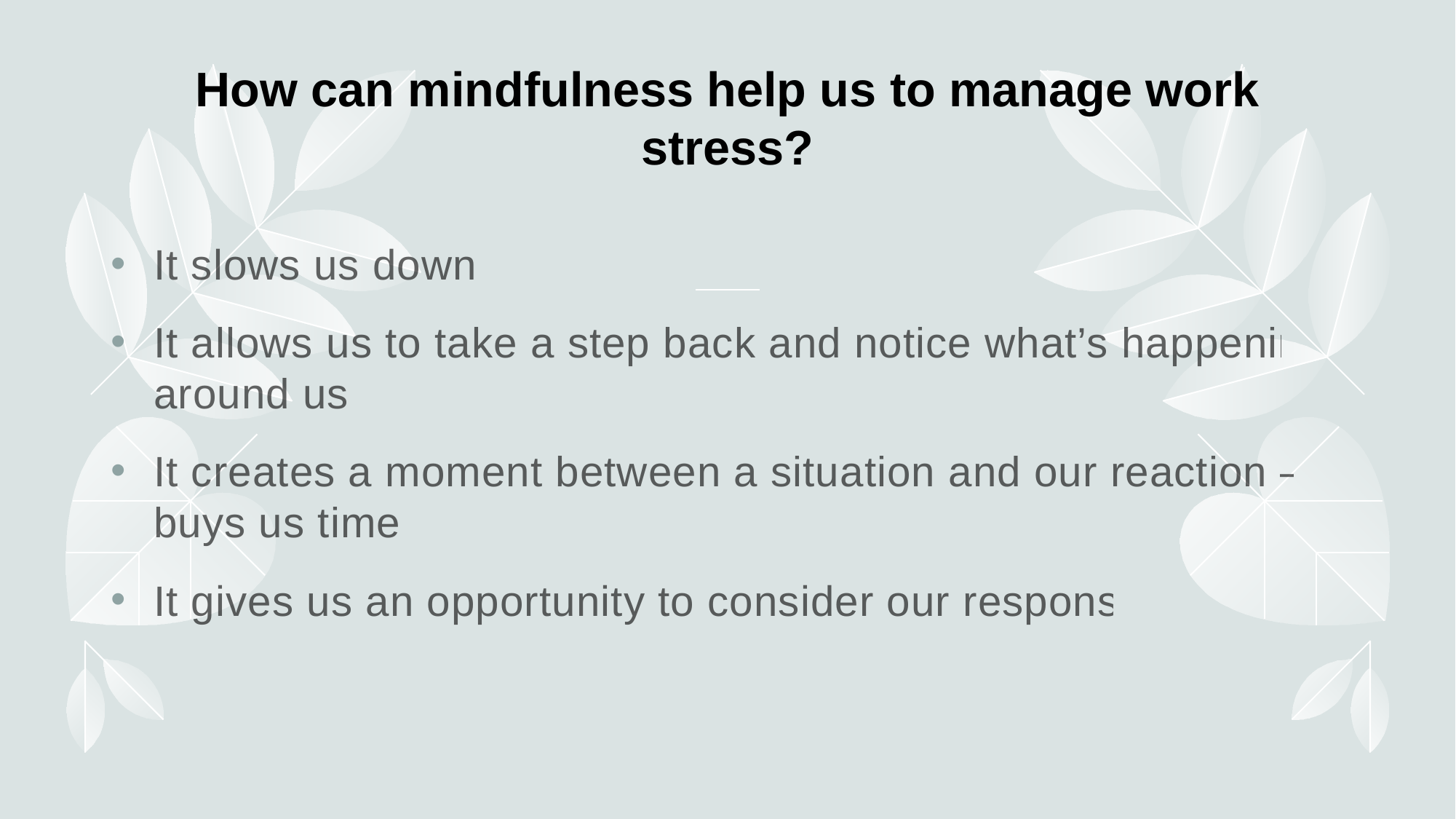

# How can mindfulness help us to manage work stress?
It slows us down,
It allows us to take a step back and notice what’s happening around us,
It creates a moment between a situation and our reaction – it buys us time,
It gives us an opportunity to consider our response.